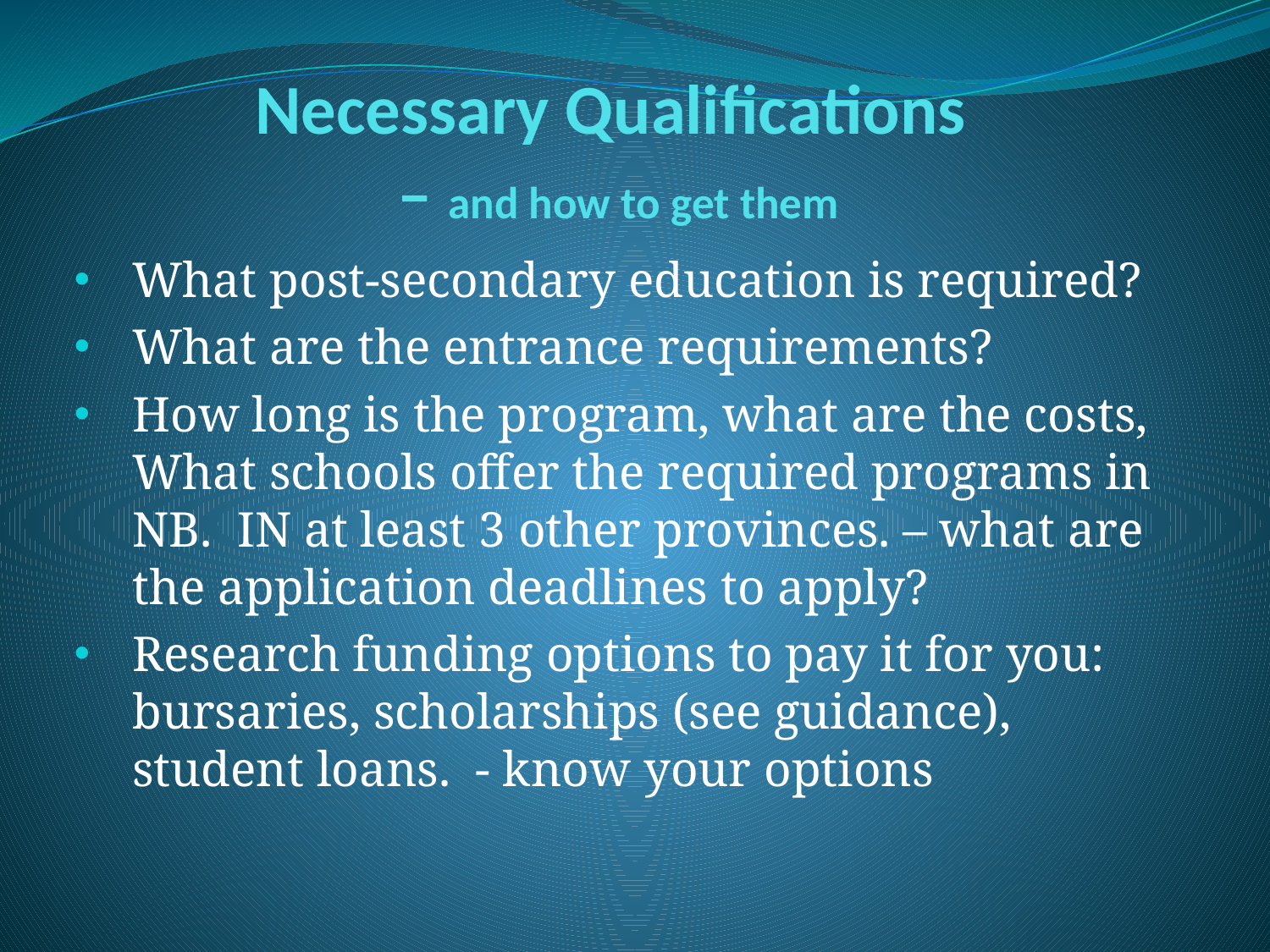

# Necessary Qualifications – and how to get them
What post-secondary education is required?
What are the entrance requirements?
How long is the program, what are the costs, What schools offer the required programs in NB.  IN at least 3 other provinces. – what are the application deadlines to apply?
Research funding options to pay it for you:  bursaries, scholarships (see guidance), student loans.  - know your options